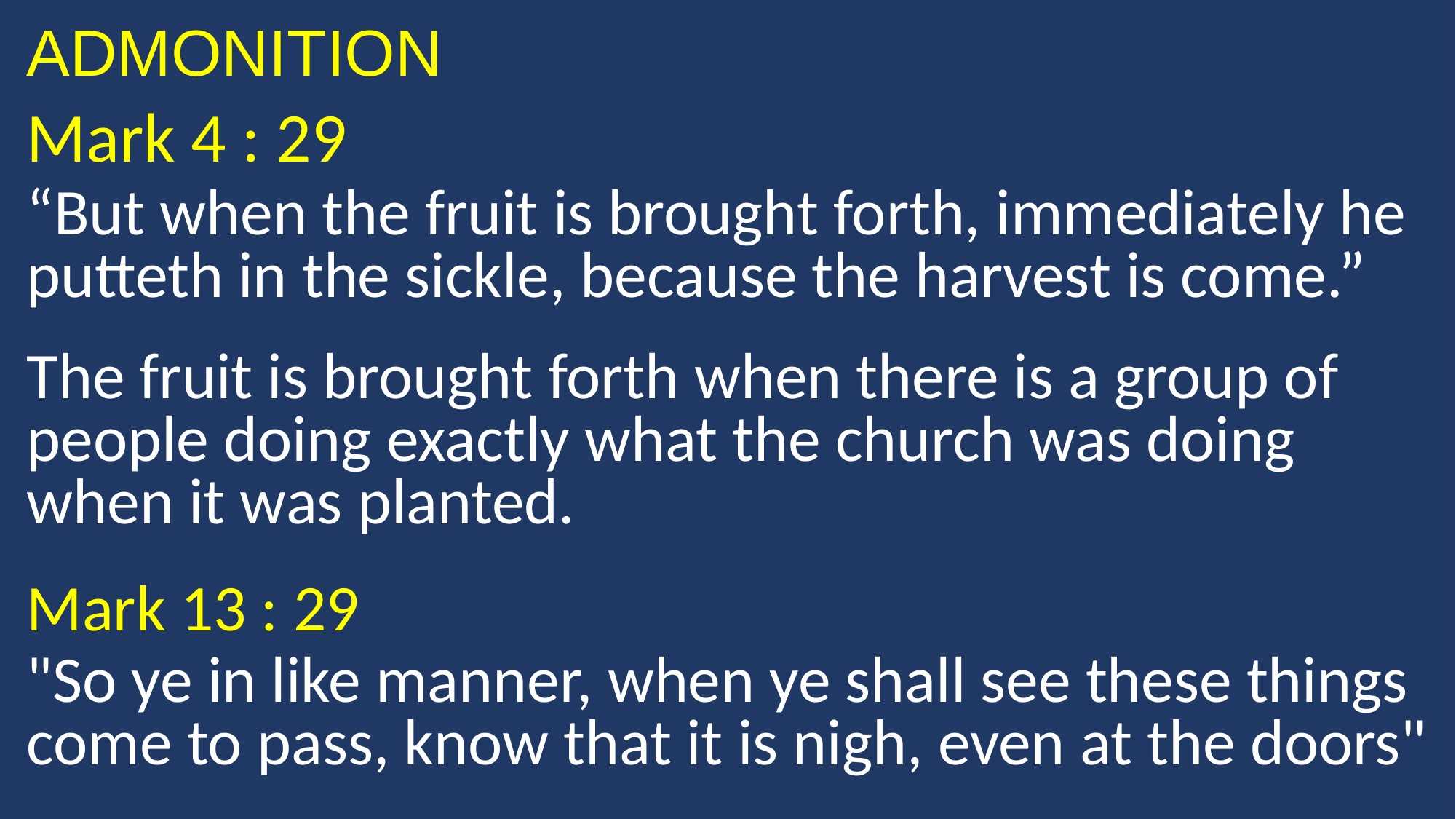

ADMONITION

Mark 4 : 29
“But when the fruit is brought forth, immediately he putteth in the sickle, because the harvest is come.”

The fruit is brought forth when there is a group of people doing exactly what the church was doing when it was planted.

Mark 13 : 29
"So ye in like manner, when ye shall see these things come to pass, know that it is nigh, even at the doors"